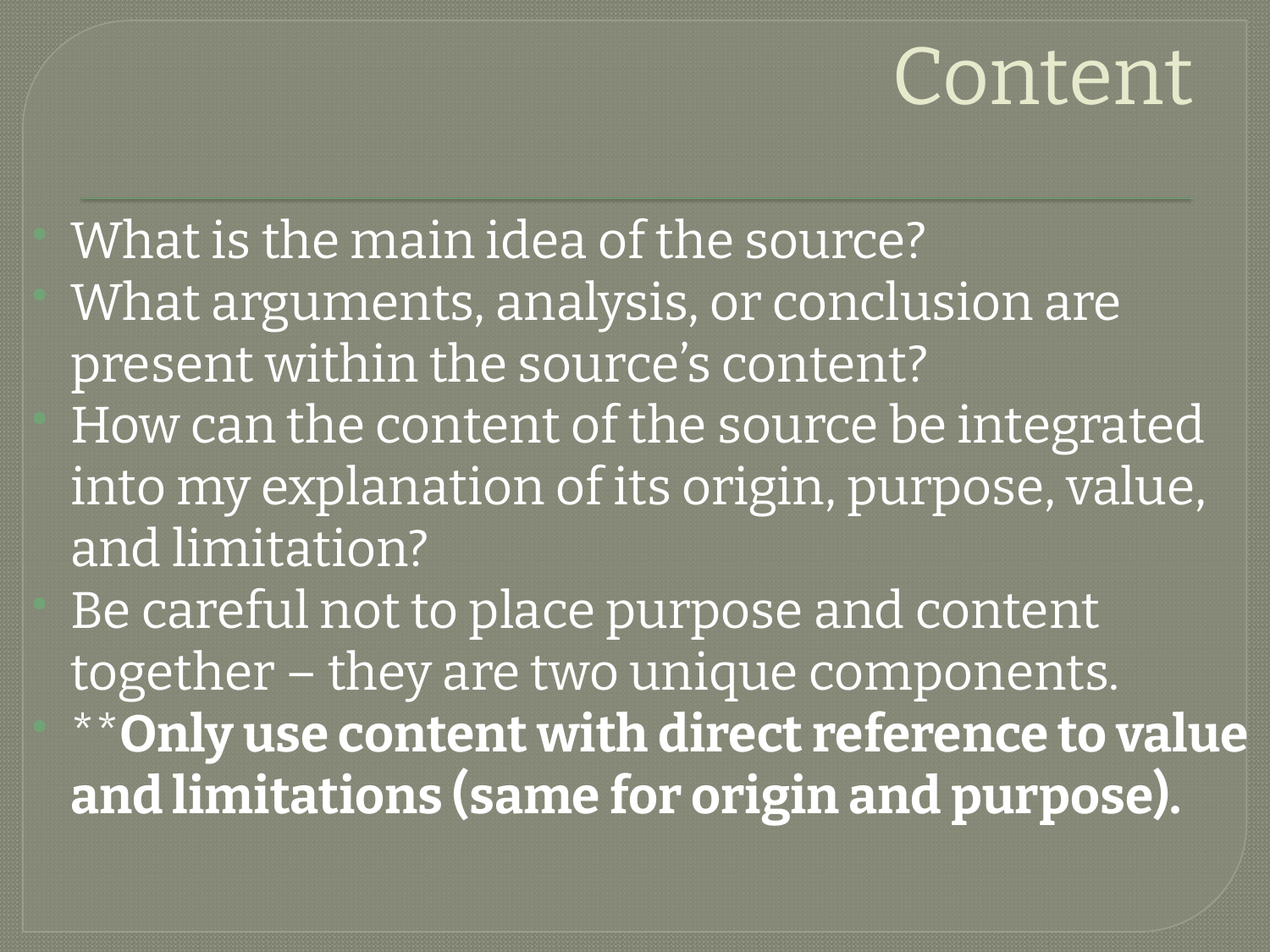

# Content
What is the main idea of the source?
What arguments, analysis, or conclusion are present within the source’s content?
How can the content of the source be integrated into my explanation of its origin, purpose, value, and limitation?
Be careful not to place purpose and content together – they are two unique components.
**Only use content with direct reference to value and limitations (same for origin and purpose).